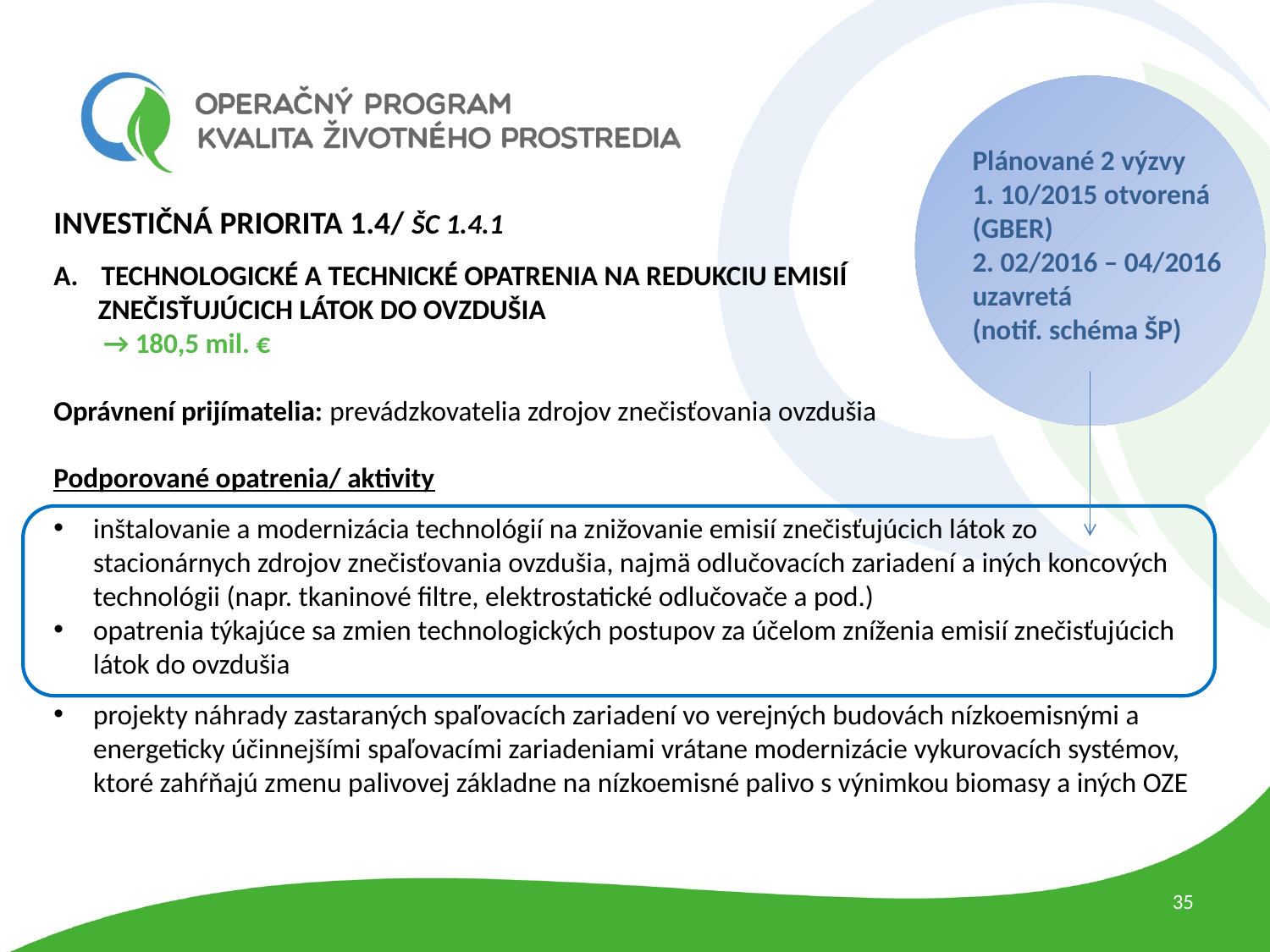

Plánované 2 výzvy
1. 10/2015 otvorená
(GBER)
2. 02/2016 – 04/2016
uzavretá
(notif. schéma ŠP)
Investičná priorita 1.4/ ŠC 1.4.1

Technologické a technické opatrenia na redukciu emisií
       znečisťujúcich látok do ovzdušia
        → 180,5 mil. €

Oprávnení prijímatelia: prevádzkovatelia zdrojov znečisťovania ovzdušia

Podporované opatrenia/ aktivity

inštalovanie a modernizácia technológií na znižovanie emisií znečisťujúcich látok zo stacionárnych zdrojov znečisťovania ovzdušia, najmä odlučovacích zariadení a iných koncových technológii (napr. tkaninové filtre, elektrostatické odlučovače a pod.)
opatrenia týkajúce sa zmien technologických postupov za účelom zníženia emisií znečisťujúcich látok do ovzdušia

projekty náhrady zastaraných spaľovacích zariadení vo verejných budovách nízkoemisnými a energeticky účinnejšími spaľovacími zariadeniami vrátane modernizácie vykurovacích systémov, ktoré zahŕňajú zmenu palivovej základne na nízkoemisné palivo s výnimkou biomasy a iných OZE

35